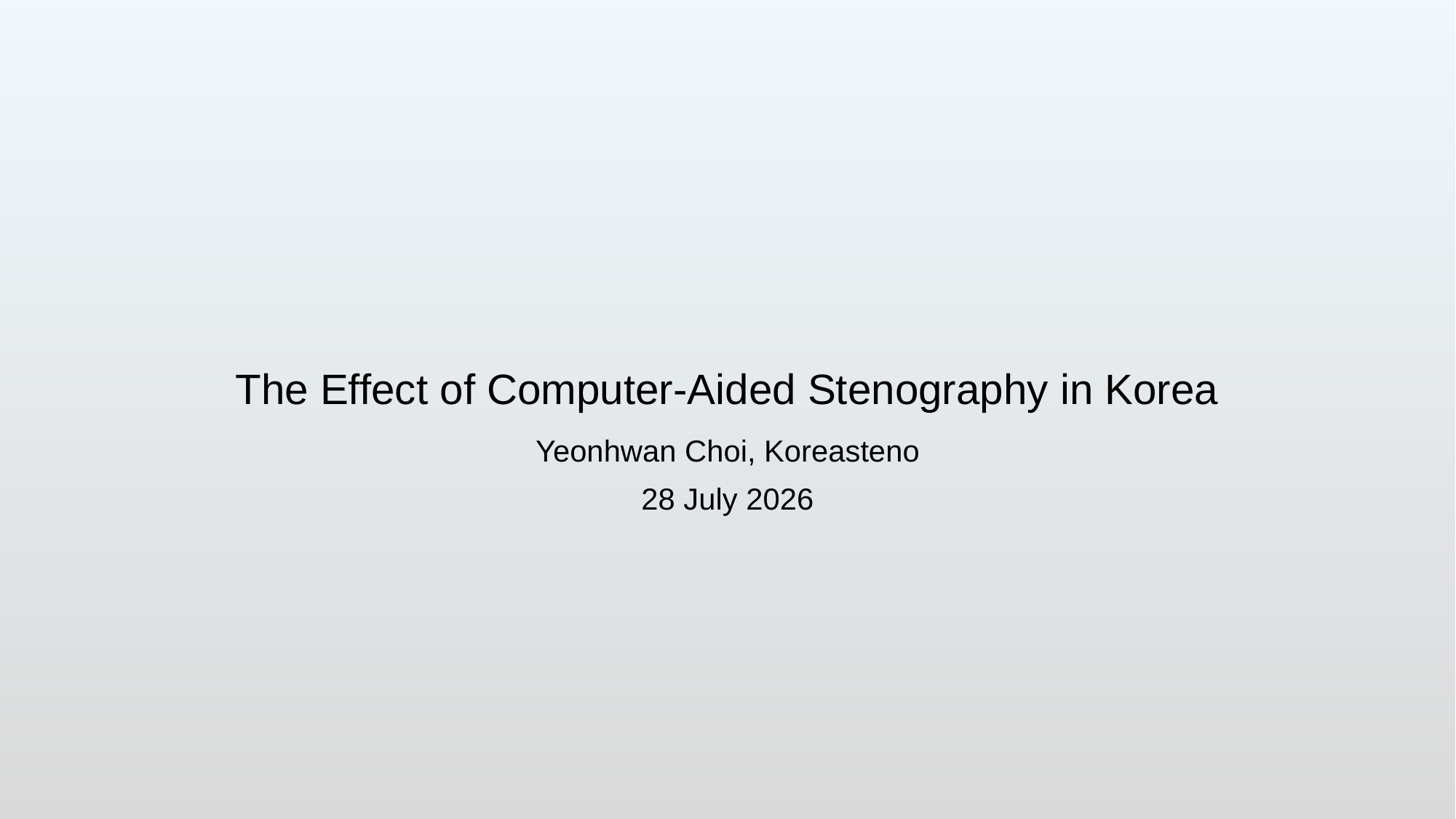

# The Effect of Computer-Aided Stenography in Korea
Yeonhwan Choi, Koreasteno
28 July 2026